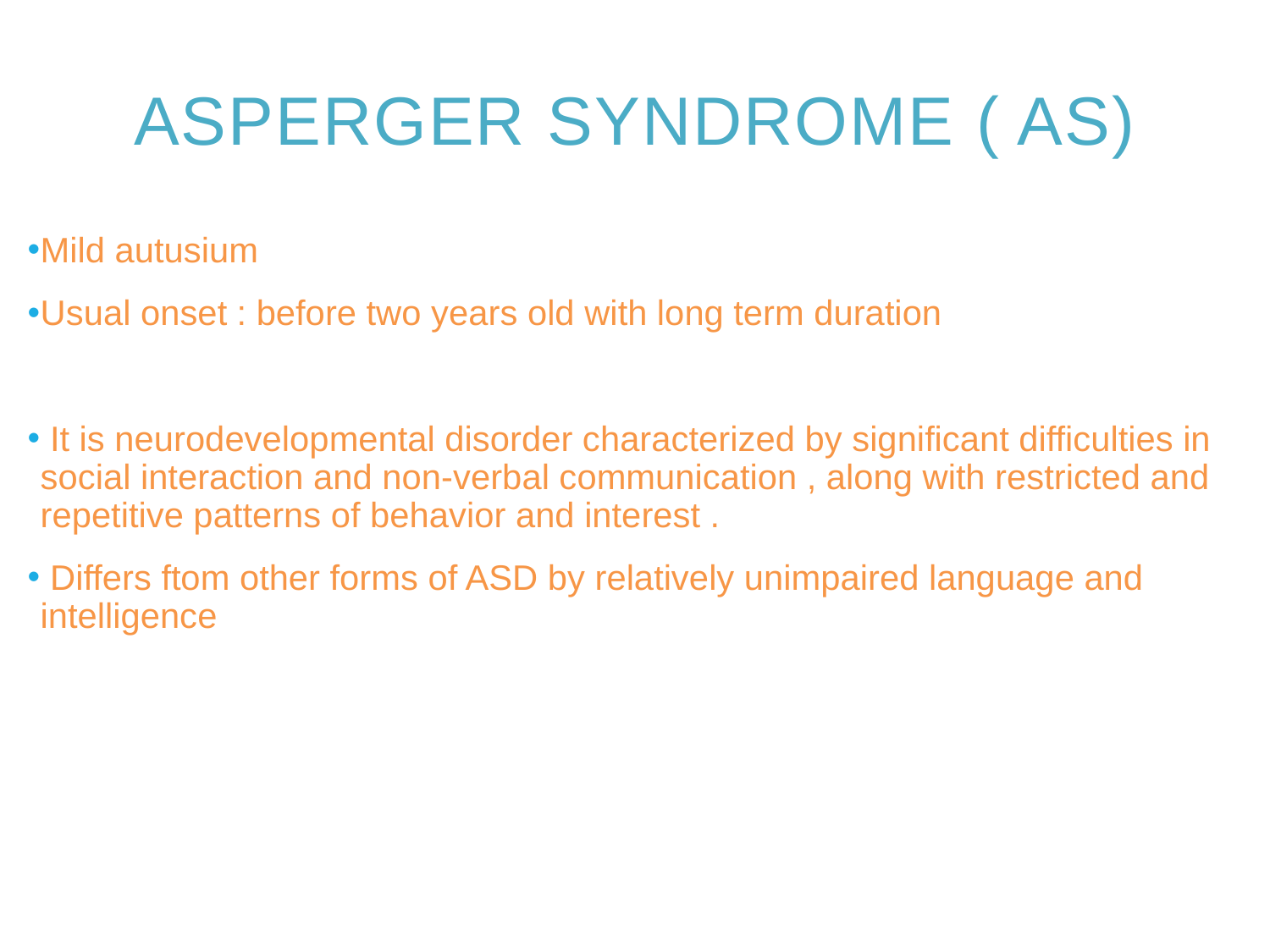

# Asperger syndrome ( AS)
Mild autusium
Usual onset : before two years old with long term duration

 It is neurodevelopmental disorder characterized by significant difficulties in social interaction and non-verbal communication , along with restricted and repetitive patterns of behavior and interest .
 Differs ftom other forms of ASD by relatively unimpaired language and intelligence